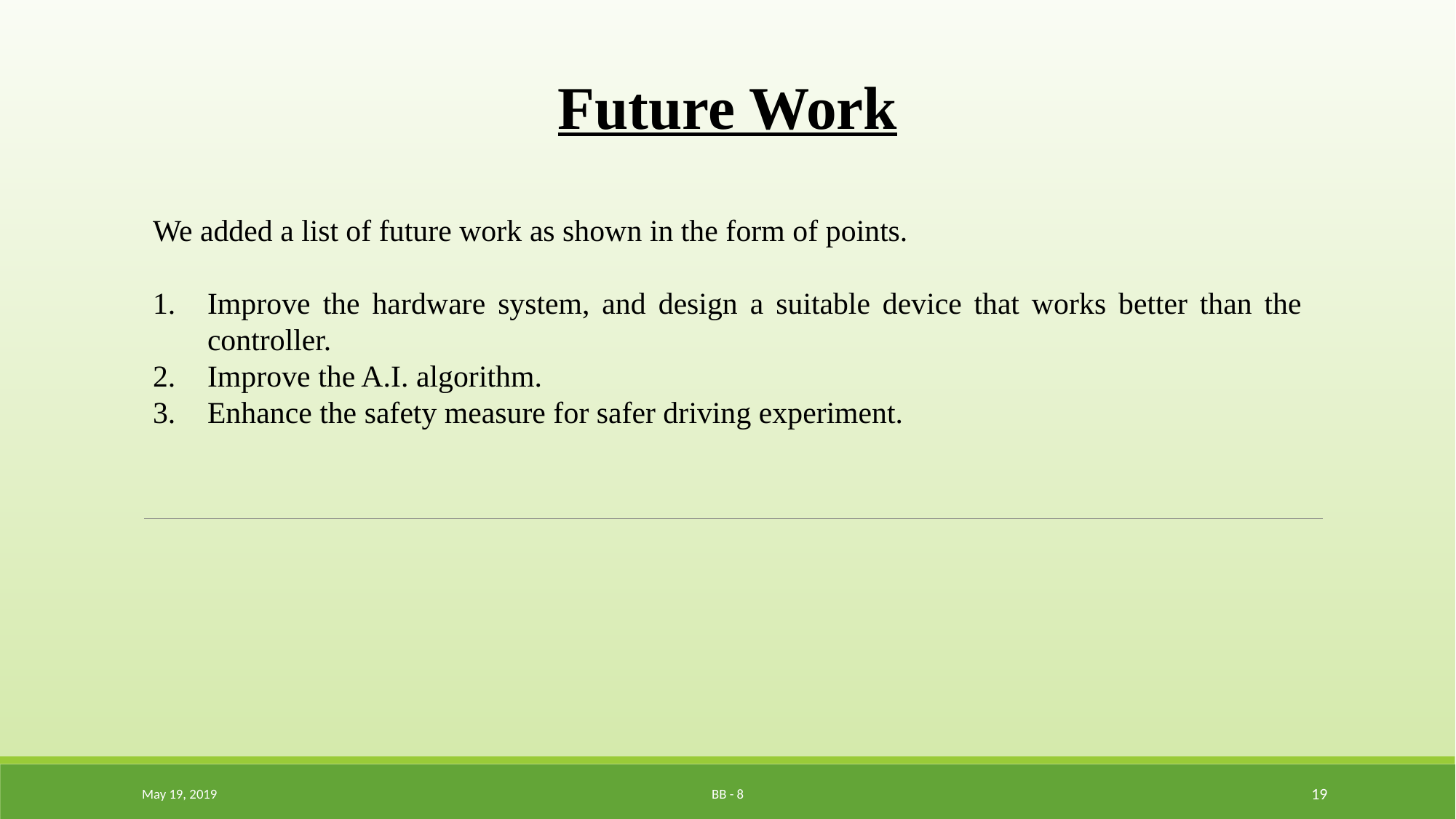

Future Work

We added a list of future work as shown in the form of points.

Improve the hardware system, and design a suitable device that works better than the controller.
Improve the A.I. algorithm.
Enhance the safety measure for safer driving experiment.
May 19, 2019
BB - 8
19